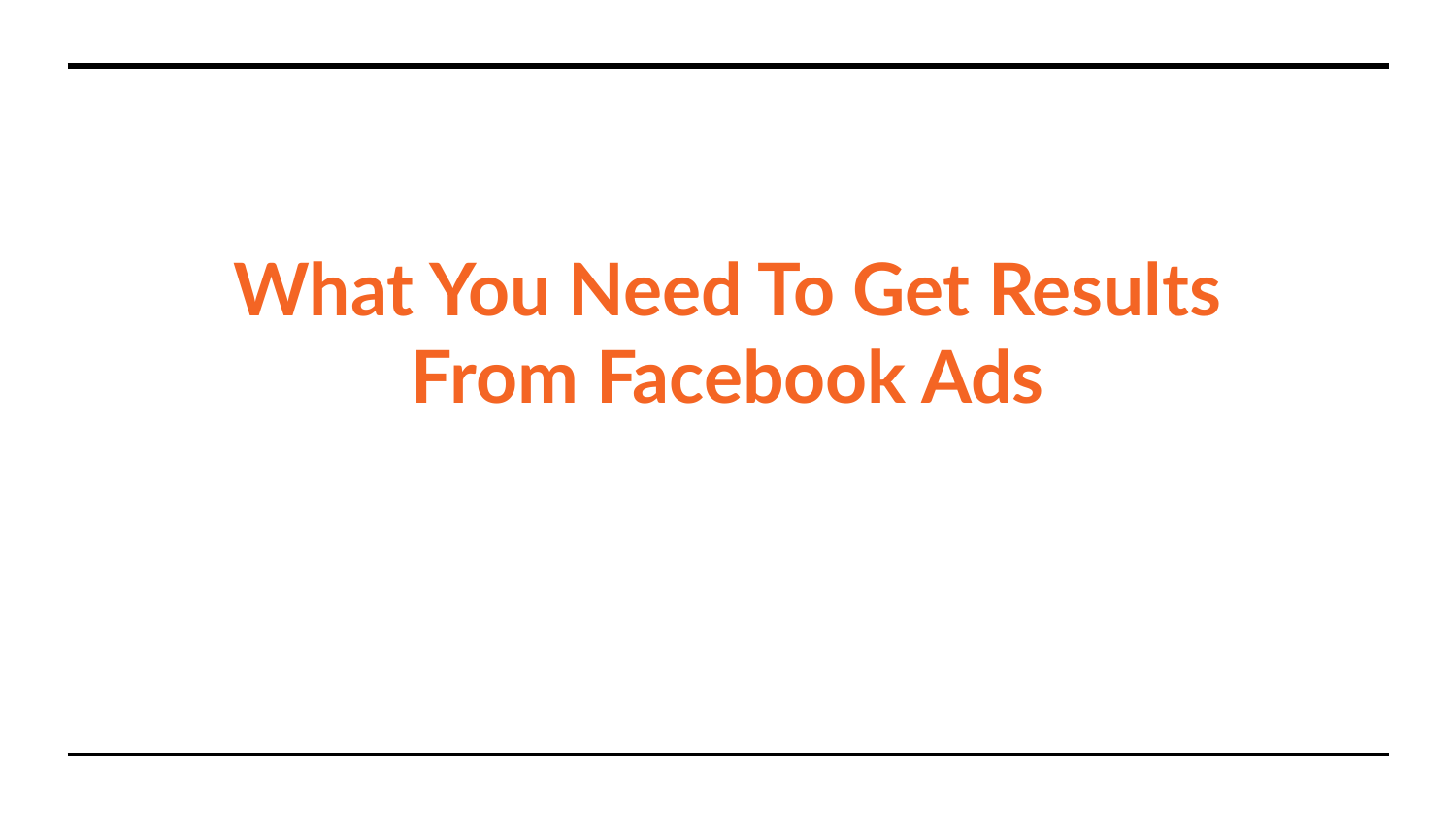

# What You Need To Get Results From Facebook Ads